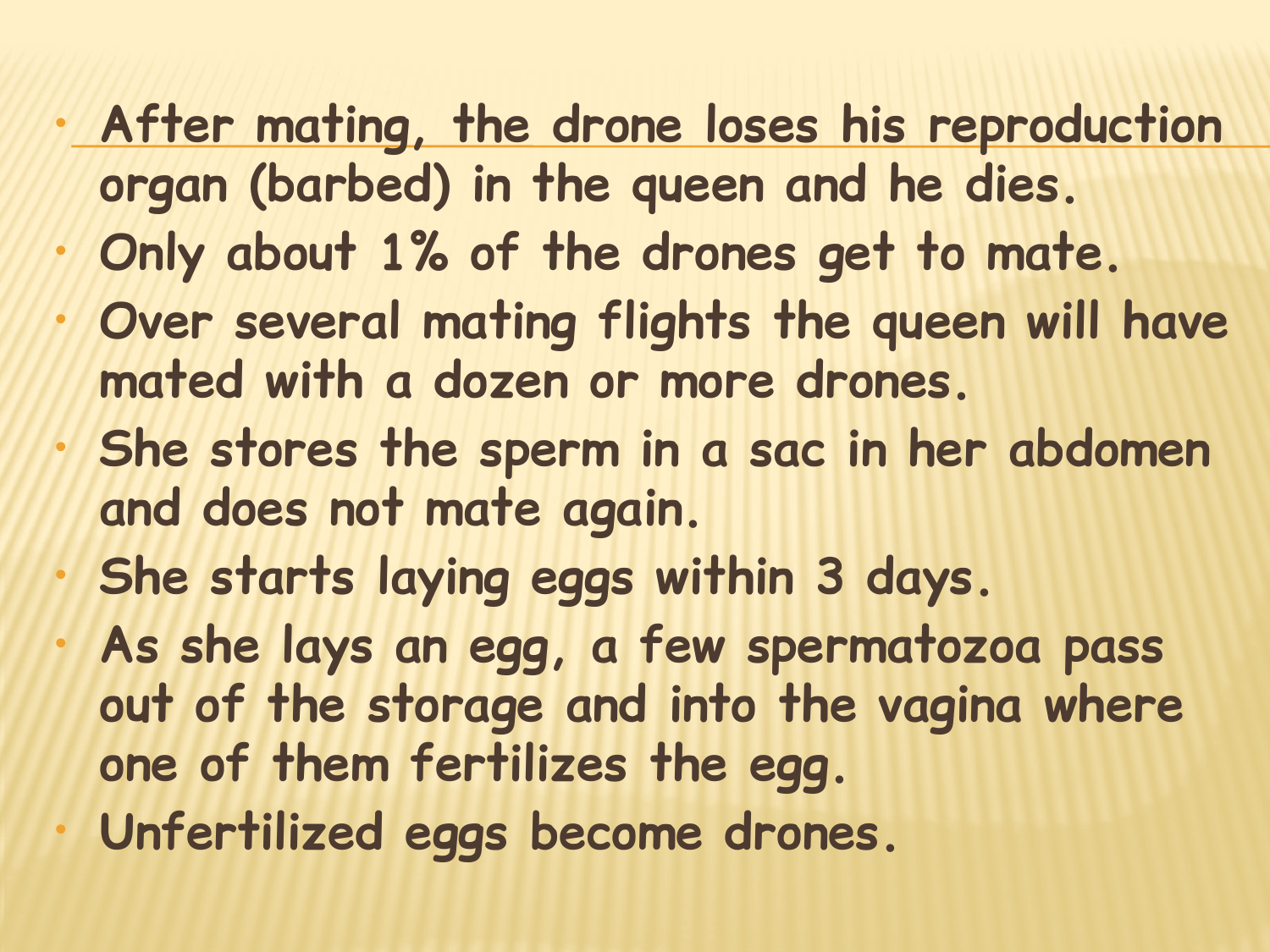

After mating, the drone loses his reproduction organ (barbed) in the queen and he dies.
Only about 1% of the drones get to mate.
Over several mating flights the queen will have mated with a dozen or more drones.
She stores the sperm in a sac in her abdomen and does not mate again.
She starts laying eggs within 3 days.
As she lays an egg, a few spermatozoa pass out of the storage and into the vagina where one of them fertilizes the egg.
Unfertilized eggs become drones.